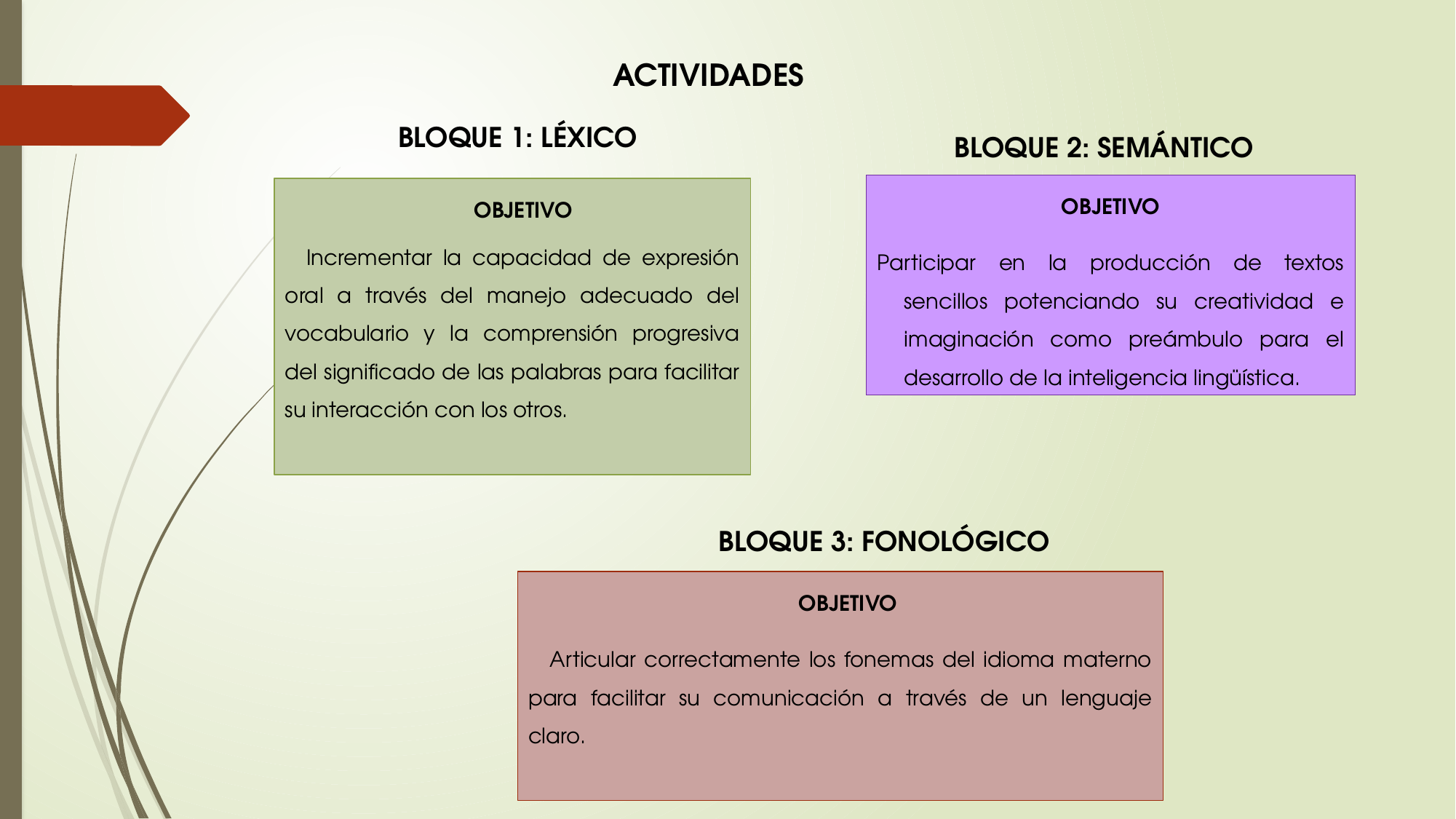

ACTIVIDADES

 BLOQUE 1: LÉXICO

BLOQUE 2: SEMÁNTICO
OBJETIVO
Participar en la producción de textos sencillos potenciando su creatividad e imaginación como preámbulo para el desarrollo de la inteligencia lingüística.
OBJETIVO
Incrementar la capacidad de expresión oral a través del manejo adecuado del vocabulario y la comprensión progresiva del significado de las palabras para facilitar su interacción con los otros.

 BLOQUE 3: FONOLÓGICO
OBJETIVO
Articular correctamente los fonemas del idioma materno para facilitar su comunicación a través de un lenguaje claro.